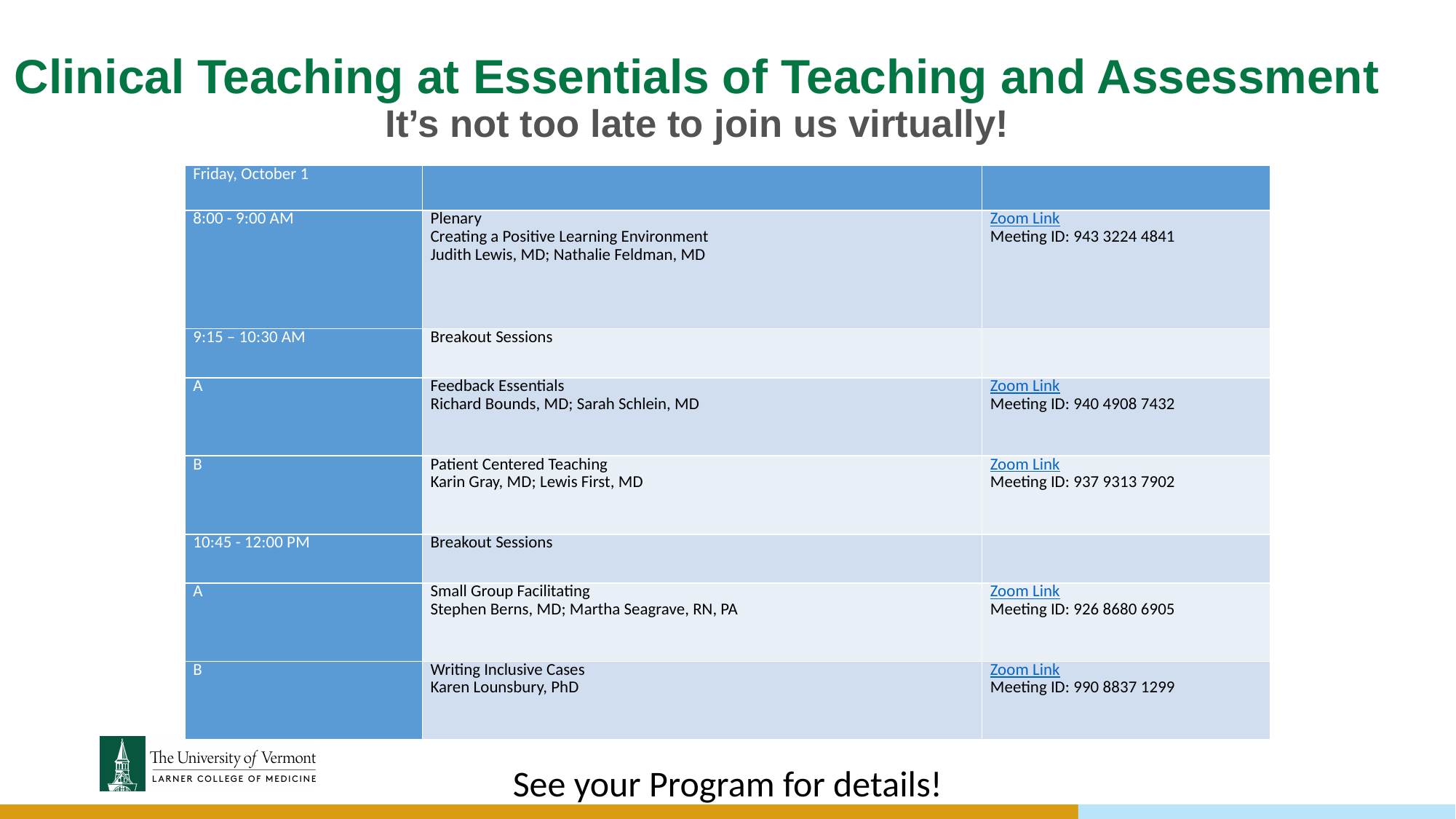

Clinical Teaching at Essentials of Teaching and Assessment
It’s not too late to join us virtually!
| Friday, October 1 |  |  |
| --- | --- | --- |
| 8:00 - 9:00 AM | Plenary Creating a Positive Learning Environment Judith Lewis, MD; Nathalie Feldman, MD | Zoom Link Meeting ID: 943 3224 4841 |
| 9:15 – 10:30 AM | Breakout Sessions |  |
| A | Feedback Essentials Richard Bounds, MD; Sarah Schlein, MD | Zoom Link Meeting ID: 940 4908 7432 |
| B | Patient Centered Teaching Karin Gray, MD; Lewis First, MD | Zoom Link Meeting ID: 937 9313 7902 |
| 10:45 - 12:00 PM | Breakout Sessions |  |
| A | Small Group Facilitating Stephen Berns, MD; Martha Seagrave, RN, PA | Zoom Link Meeting ID: 926 8680 6905 |
| B | Writing Inclusive Cases Karen Lounsbury, PhD | Zoom Link Meeting ID: 990 8837 1299 |
See your Program for details!